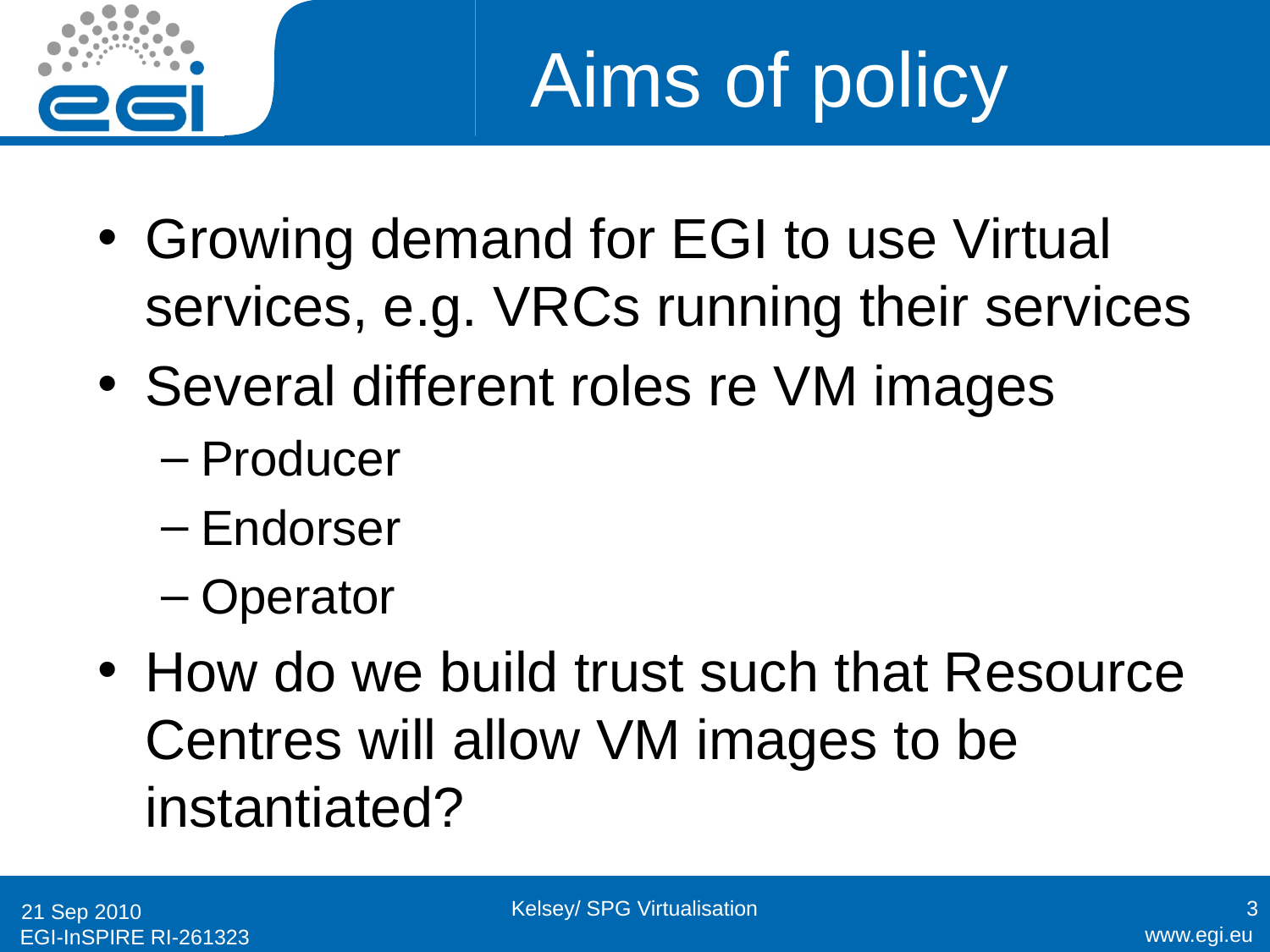

# Aims of policy
Growing demand for EGI to use Virtual services, e.g. VRCs running their services
Several different roles re VM images
Producer
Endorser
Operator
How do we build trust such that Resource Centres will allow VM images to be instantiated?
Kelsey/ SPG Virtualisation
3
21 Sep 2010